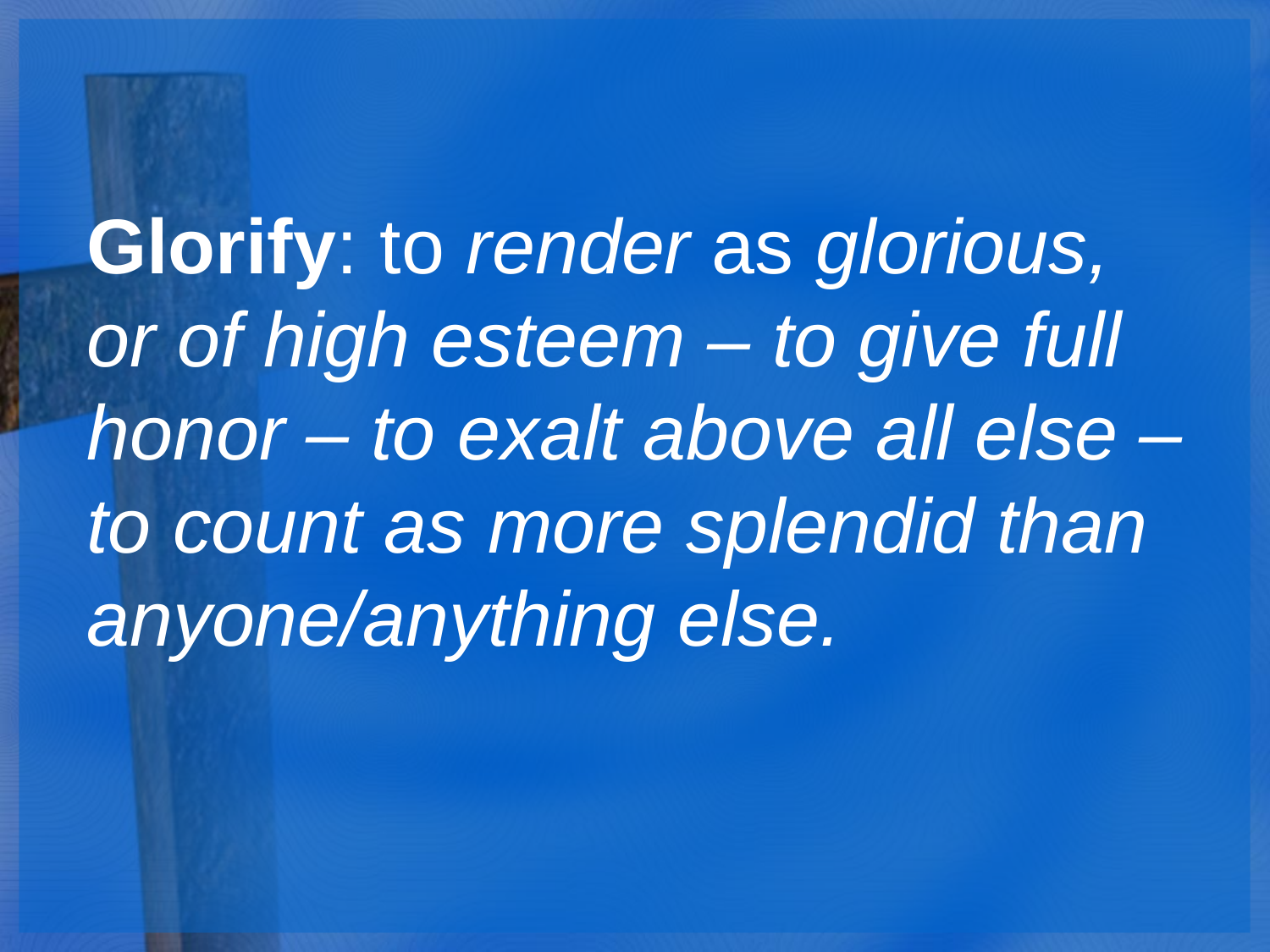

Glorify: to render as glorious, or of high esteem – to give full honor – to exalt above all else – to count as more splendid than anyone/anything else.